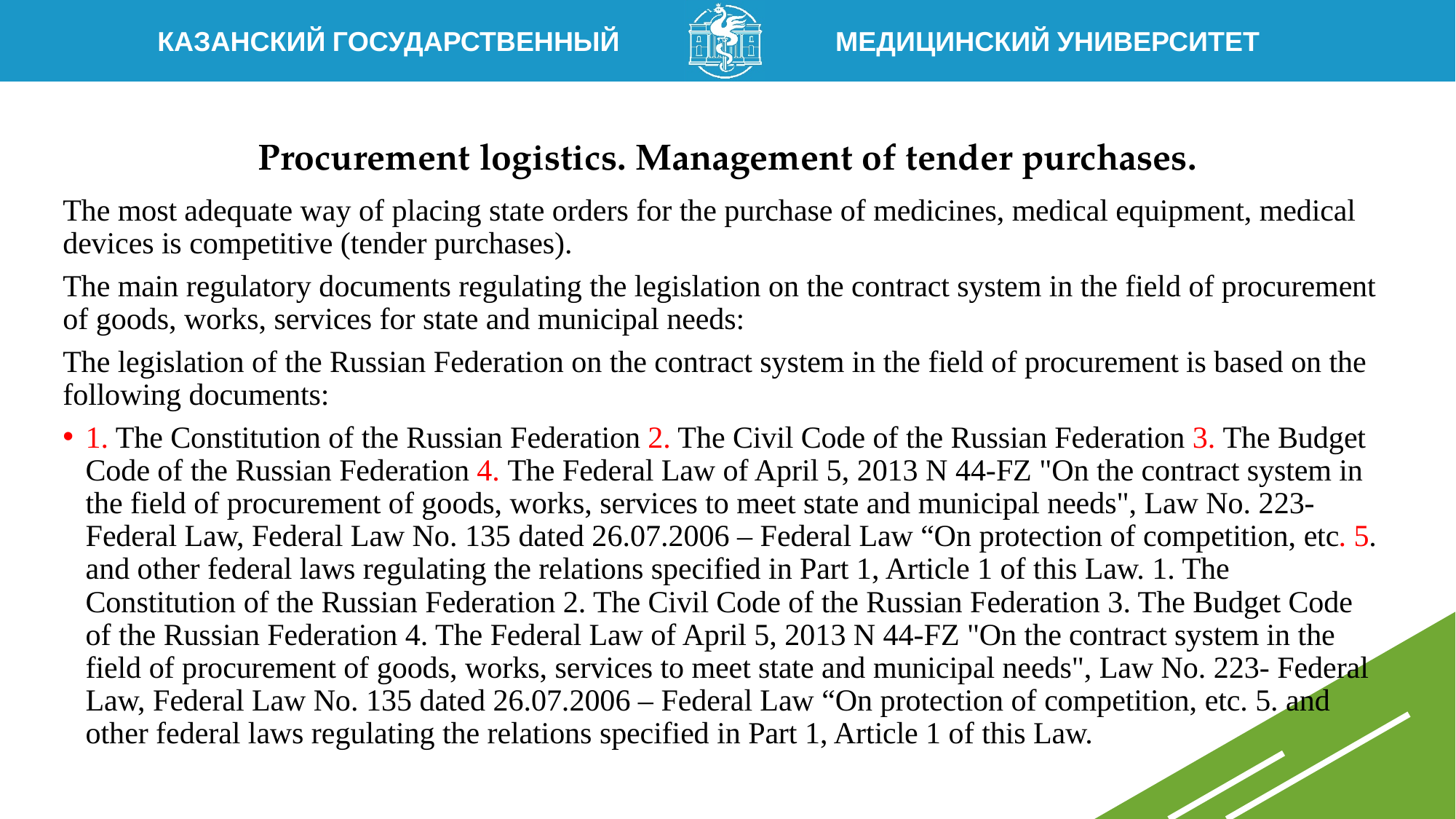

# Procurement logistics. Management of tender purchases.
The most adequate way of placing state orders for the purchase of medicines, medical equipment, medical devices is competitive (tender purchases).
The main regulatory documents regulating the legislation on the contract system in the field of procurement of goods, works, services for state and municipal needs:
The legislation of the Russian Federation on the contract system in the field of procurement is based on the following documents:
1. The Constitution of the Russian Federation 2. The Civil Code of the Russian Federation 3. The Budget Code of the Russian Federation 4. The Federal Law of April 5, 2013 N 44-FZ "On the contract system in the field of procurement of goods, works, services to meet state and municipal needs", Law No. 223- Federal Law, Federal Law No. 135 dated 26.07.2006 – Federal Law “On protection of competition, etc. 5. and other federal laws regulating the relations specified in Part 1, Article 1 of this Law. 1. The Constitution of the Russian Federation 2. The Civil Code of the Russian Federation 3. The Budget Code of the Russian Federation 4. The Federal Law of April 5, 2013 N 44-FZ "On the contract system in the field of procurement of goods, works, services to meet state and municipal needs", Law No. 223- Federal Law, Federal Law No. 135 dated 26.07.2006 – Federal Law “On protection of competition, etc. 5. and other federal laws regulating the relations specified in Part 1, Article 1 of this Law.